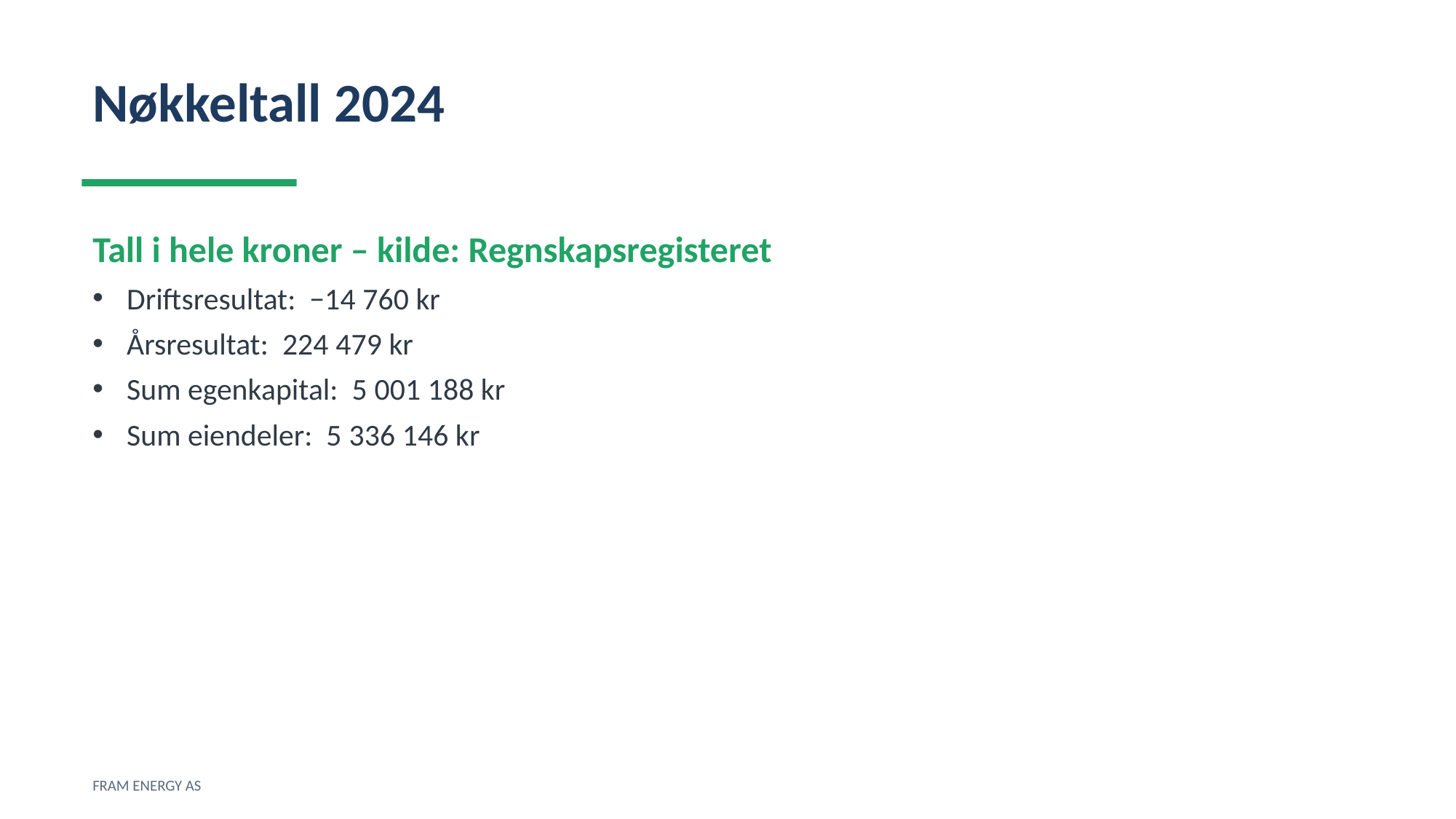

Nøkkeltall 2024

Tall i hele kroner – kilde: Regnskapsregisteret
Driftsresultat:  −14 760 kr
Årsresultat:  224 479 kr
Sum egenkapital:  5 001 188 kr
Sum eiendeler:  5 336 146 kr
FRAM ENERGY AS